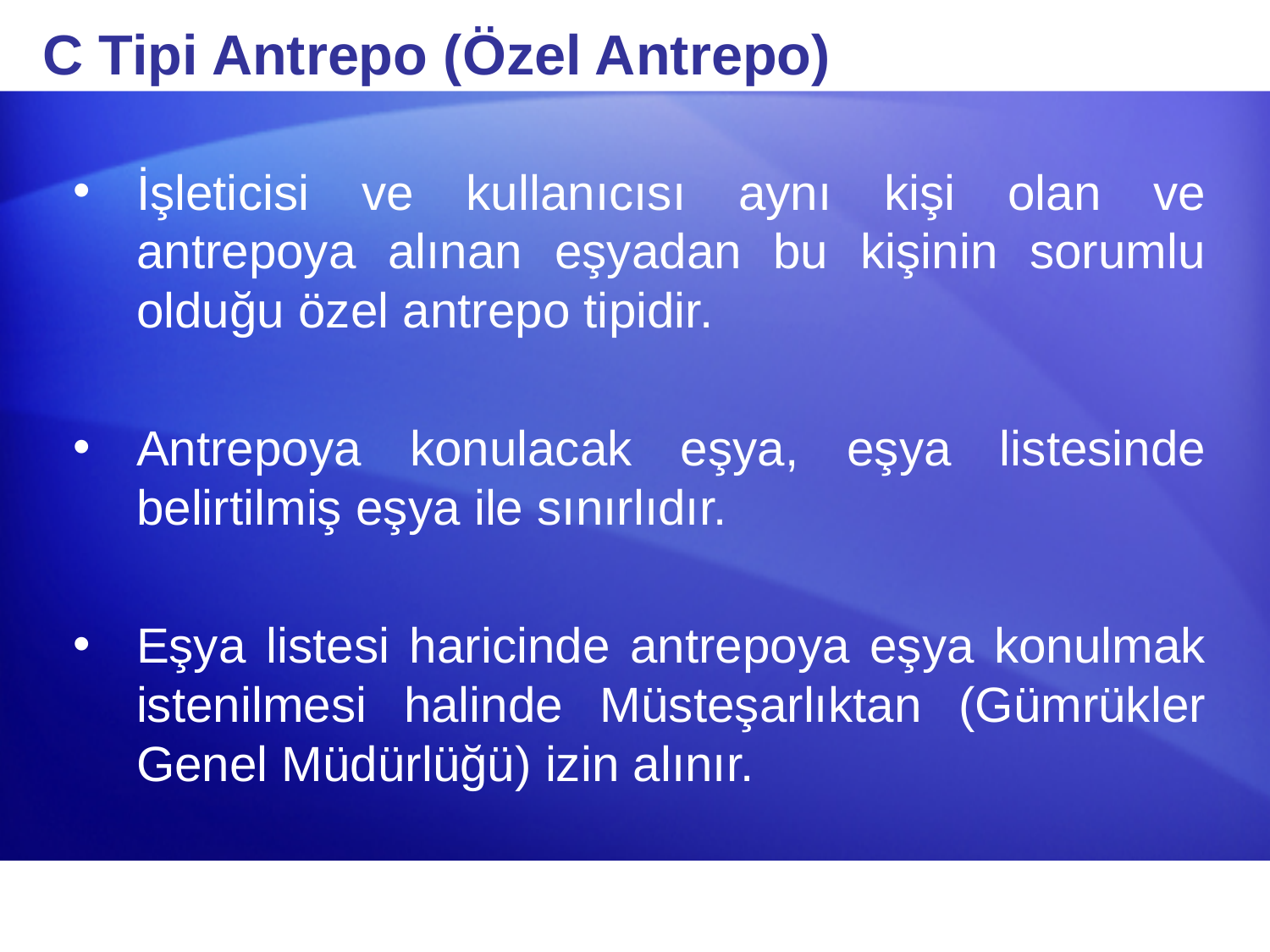

# C Tipi Antrepo (Özel Antrepo)
İşleticisi ve kullanıcısı aynı kişi olan ve antrepoya alınan eşyadan bu kişinin sorumlu olduğu özel antrepo tipidir.

Antrepoya konulacak eşya, eşya listesinde belirtilmiş eşya ile sınırlıdır.

Eşya listesi haricinde antrepoya eşya konulmak istenilmesi halinde Müsteşarlıktan (Gümrükler Genel Müdürlüğü) izin alınır.